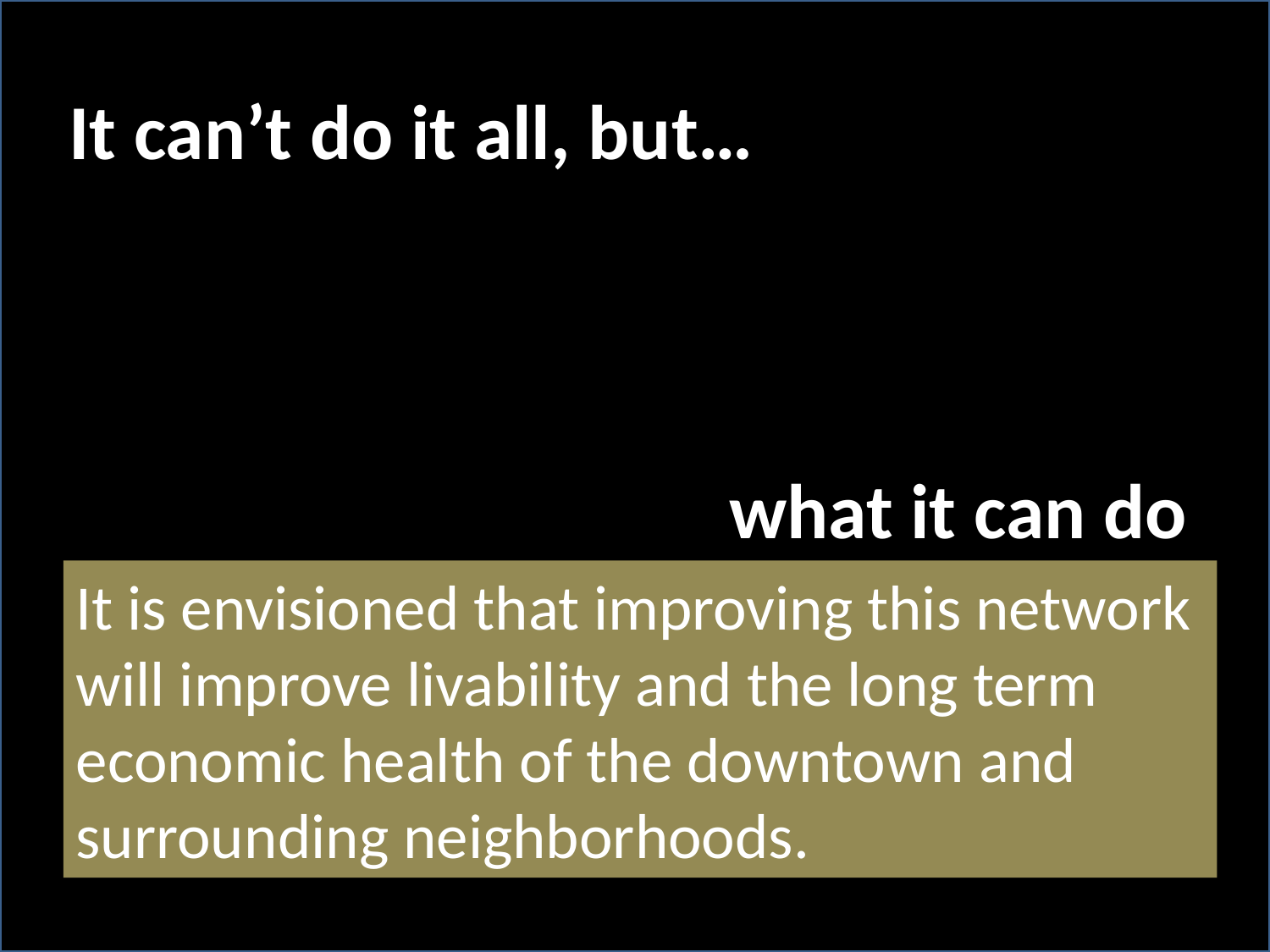

It can’t do it all, but…
  what it can do
It is envisioned that improving this network will improve livability and the long term economic health of the downtown and surrounding neighborhoods.